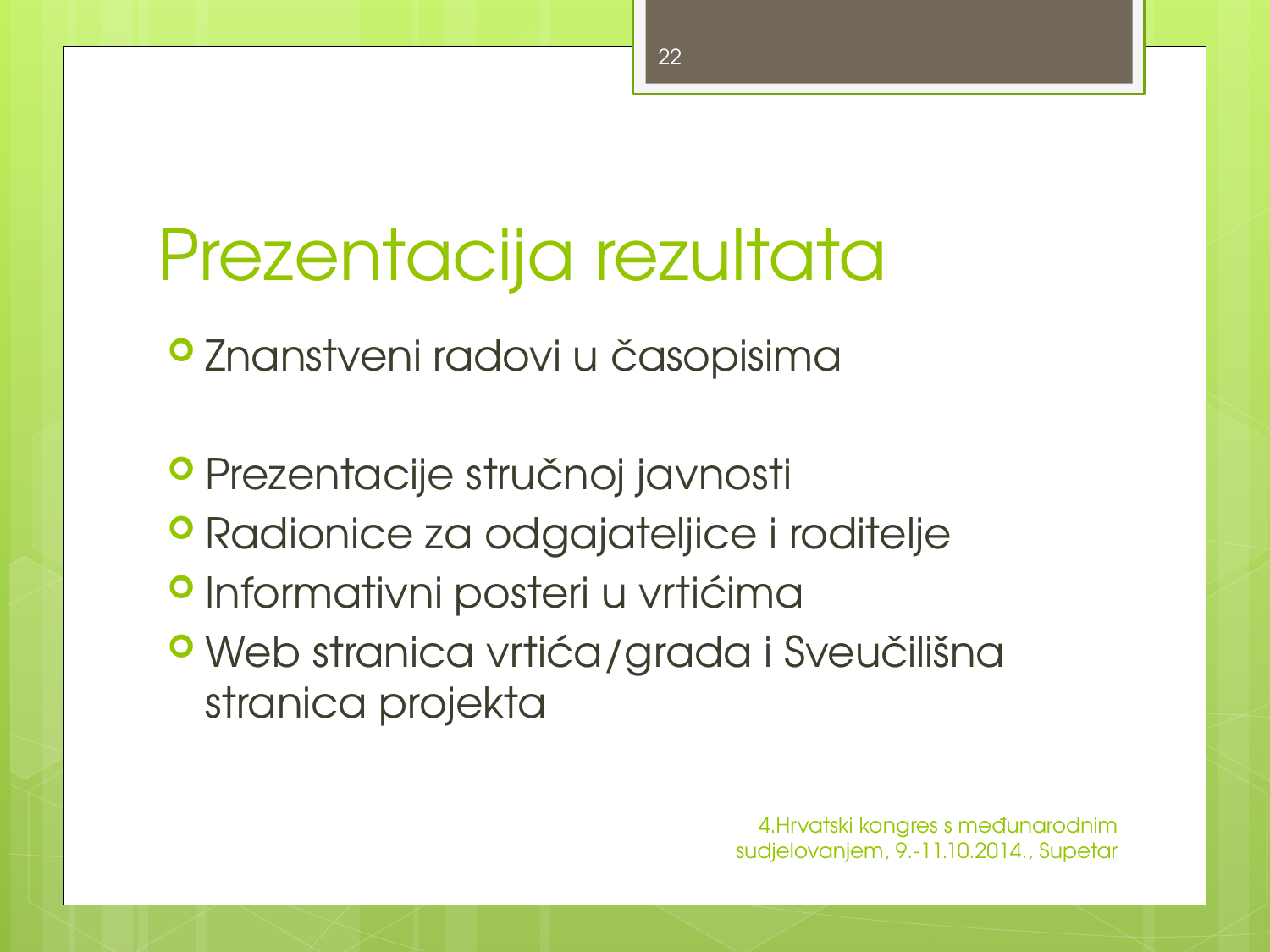

22
# Prezentacija rezultata
Znanstveni radovi u časopisima

Prezentacije stručnoj javnosti
Radionice za odgajateljice i roditelje
Informativni posteri u vrtićima
Web stranica vrtića/grada i Sveučilišna stranica projekta

4.Hrvatski kongres s međunarodnim sudjelovanjem, 9.-11.10.2014., Supetar